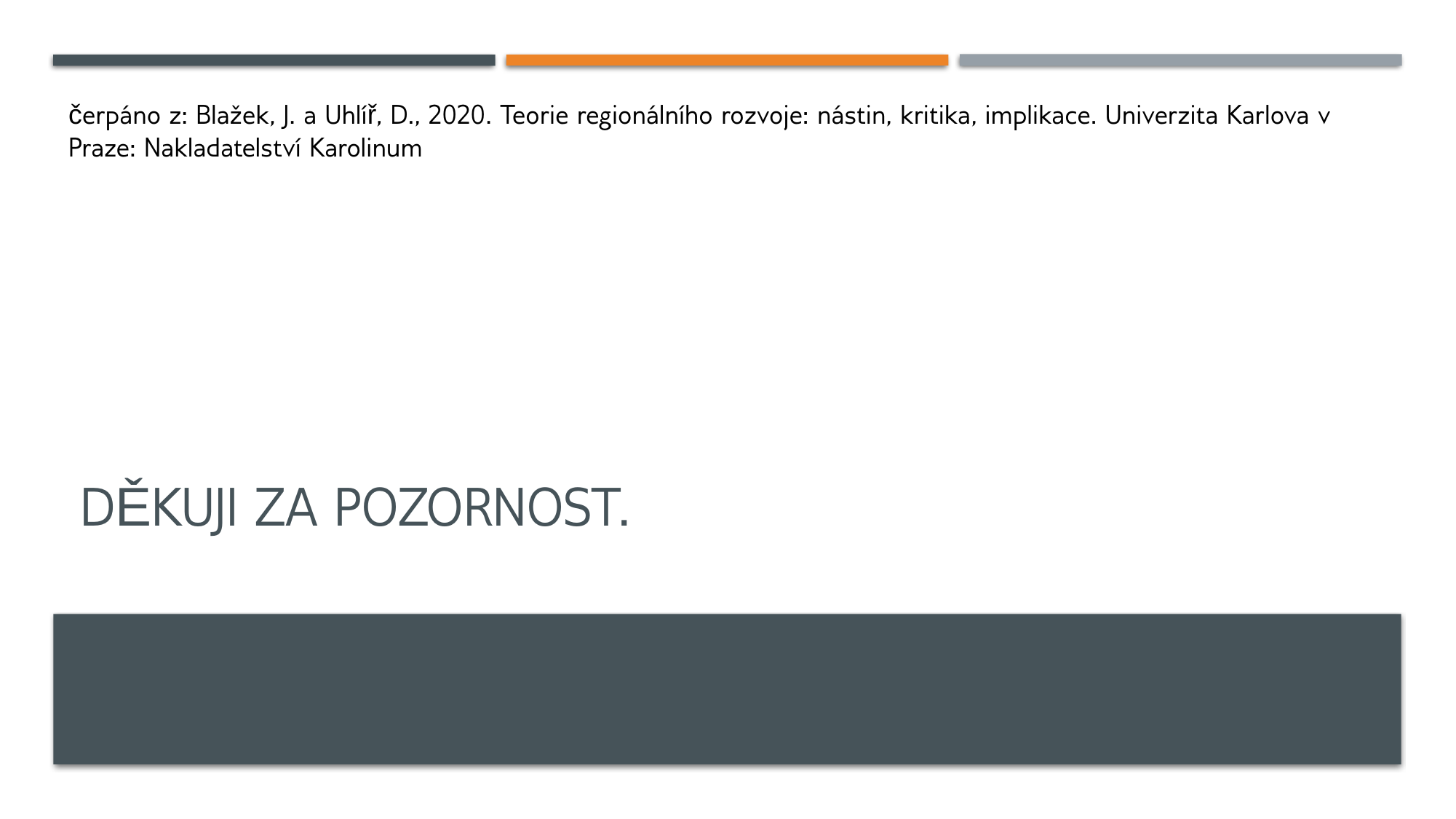

čerpáno z: Blažek, J. a Uhlíř, D., 2020. Teorie regionálního rozvoje: nástin, kritika, implikace. Univerzita Karlova v Praze: Nakladatelství Karolinum
# Děkuji za pozornost.